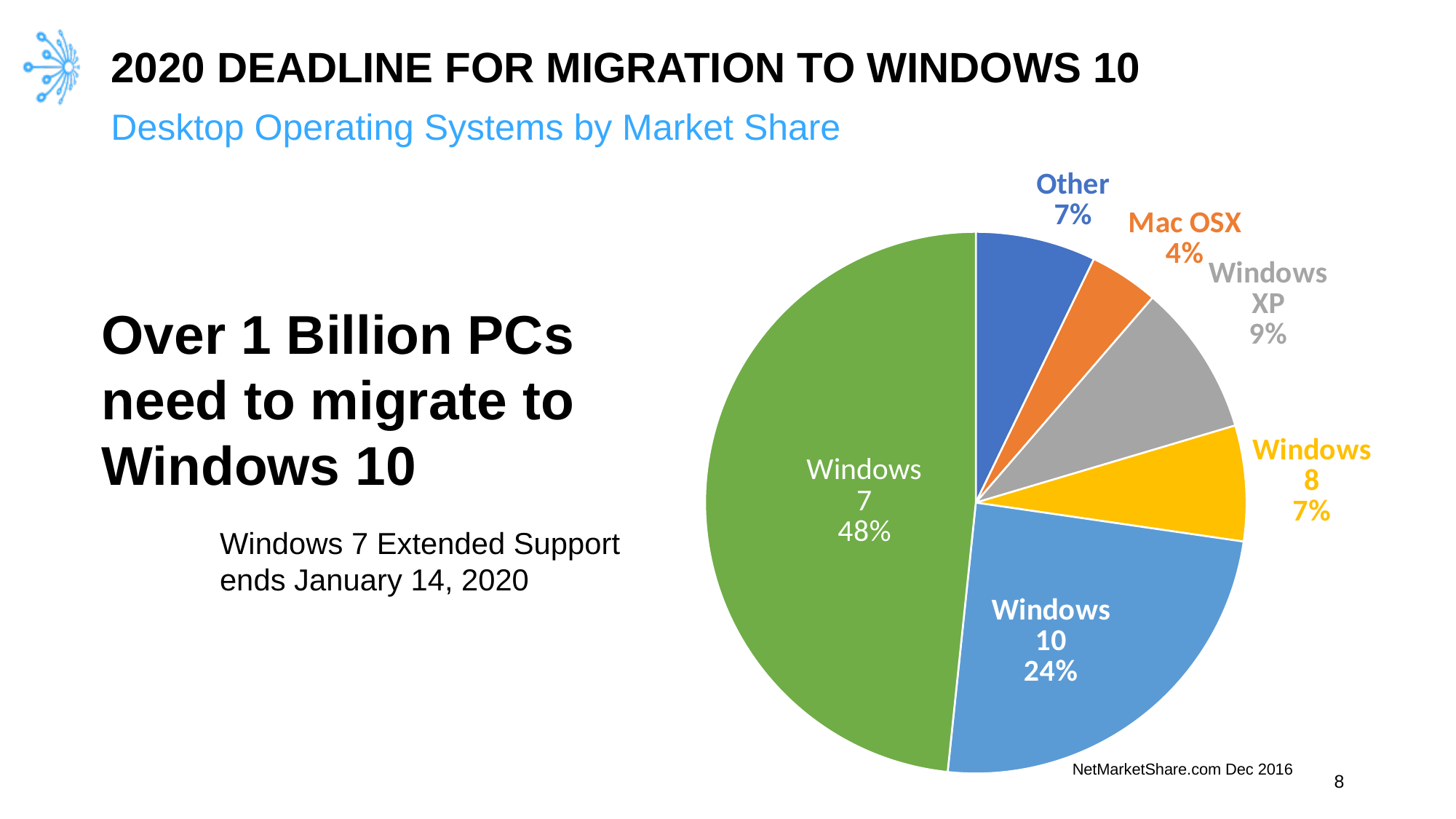

# 2020 DEADLINE FOR MIGRATION TO WINDOWS 10
Desktop Operating Systems by Market Share

### Chart

| Category |  |
|---|---|
| Other | 0.0719 |
| Mac OSX | 0.0414 |
| Windows XP | 0.0907 |
| Windows 8 | 0.069 |
| Windows 10 | 0.2436 |
| Windos 7 | 0.4834 |
Over 1 Billion PCs need to migrate to Windows 10
Windows 7 Extended Support ends January 14, 2020
NetMarketShare.com Dec 2016
8